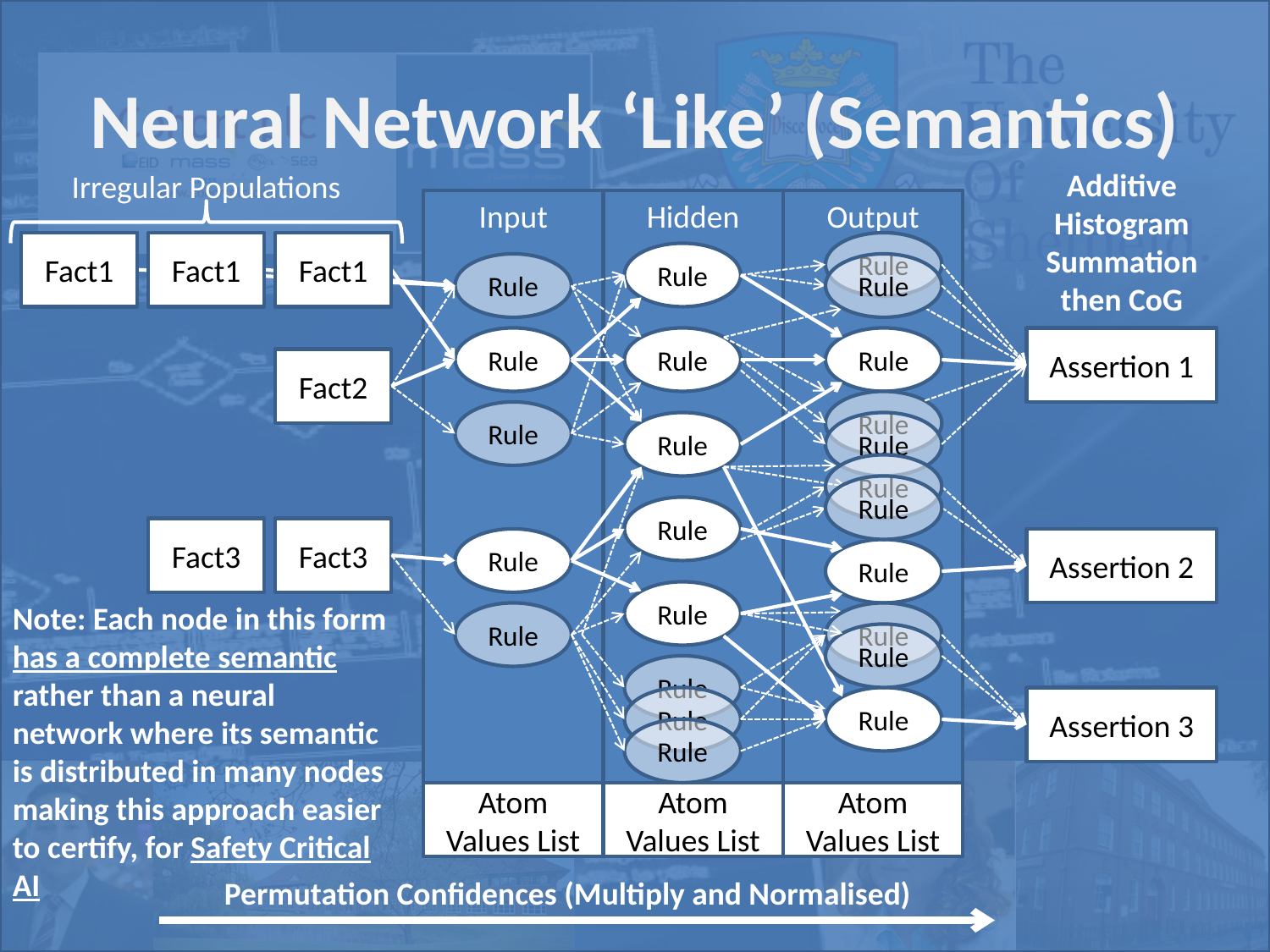

# Neural Network ‘Like’ (Semantics)
Additive Histogram Summation then CoG
Irregular Populations

Input

Hidden

Output
Fact1
Fact1
Fact1
Rule
Rule
Rule
Rule
Rule
Rule
Rule
Assertion 1
Fact2
Rule
Rule
Rule
Rule
Rule
Rule
Rule
Fact3
Fact3
Rule
Assertion 2
Rule
Rule
Note: Each node in this form has a complete semantic rather than a neural network where its semantic is distributed in many nodes making this approach easier to certify, for Safety Critical AI
Rule
Rule
Rule
Rule
Rule
Rule
Assertion 3
Rule
Atom Values List
Atom Values List
Atom Values List
Permutation Confidences (Multiply and Normalised)